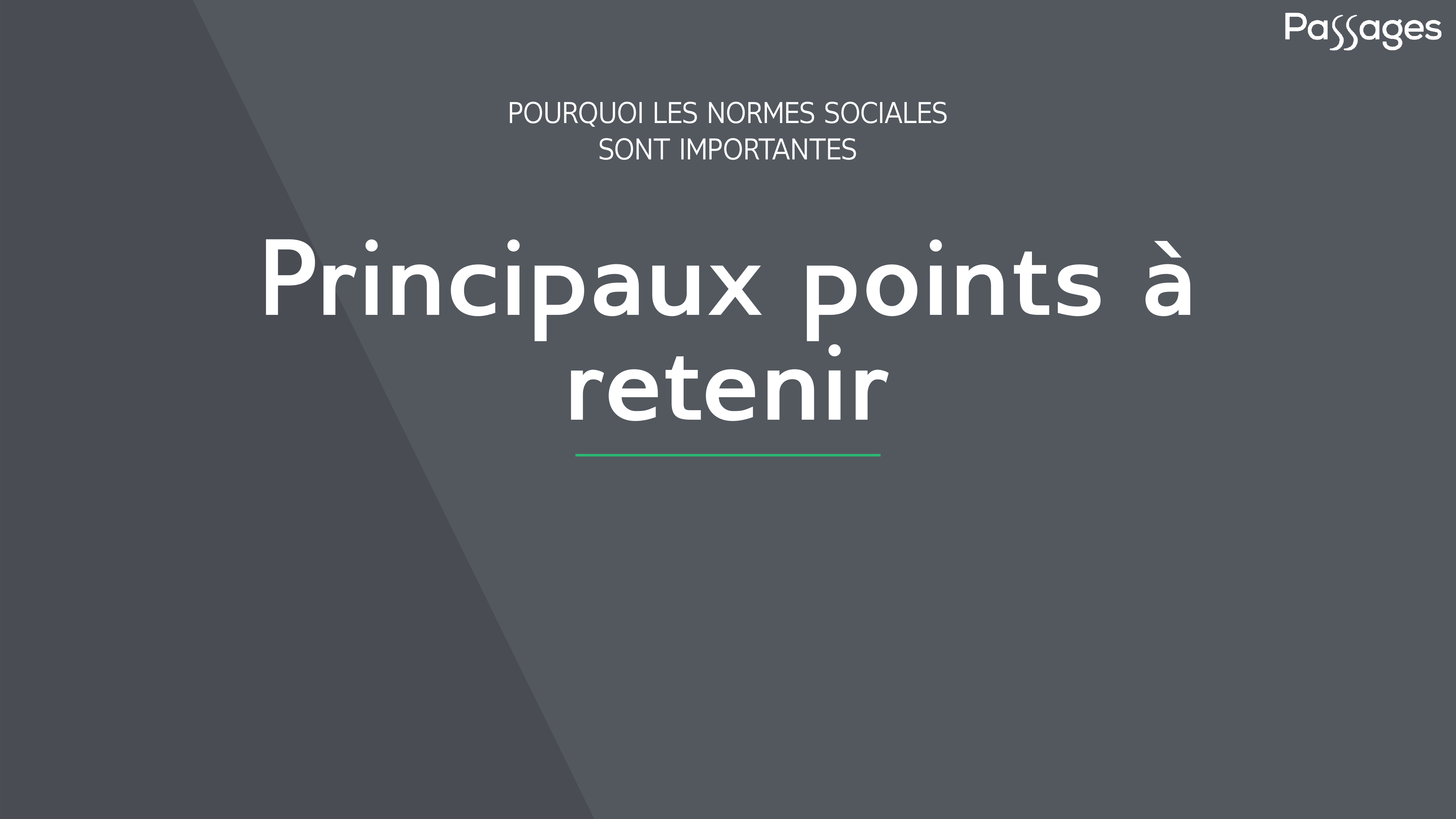

POURQUOI LES NORMES SOCIALES SONT IMPORTANTES
# Principaux points à retenir